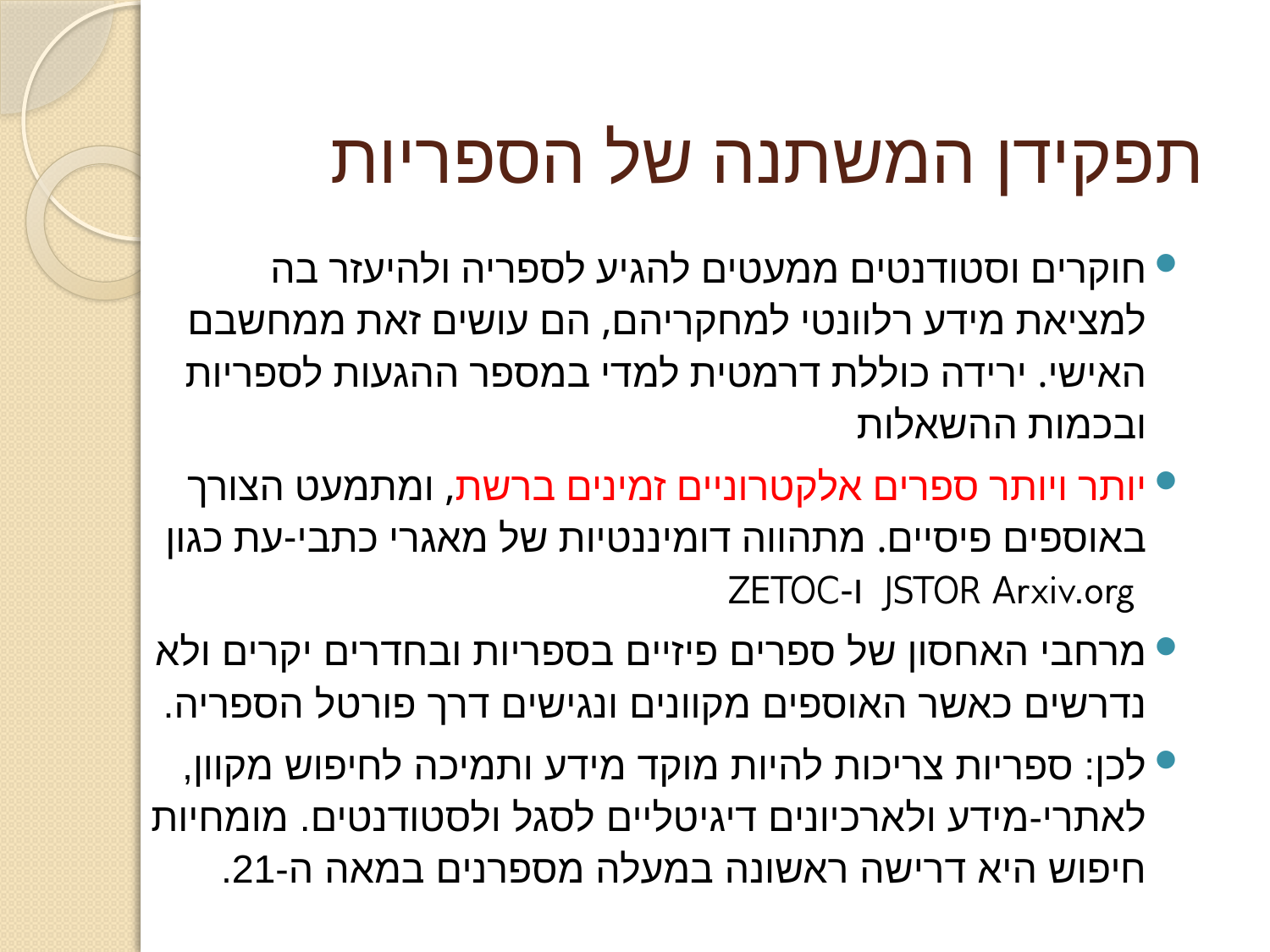

# תפקידן המשתנה של הספריות
חוקרים וסטודנטים ממעטים להגיע לספריה ולהיעזר בה למציאת מידע רלוונטי למחקריהם, הם עושים זאת ממחשבם האישי. ירידה כוללת דרמטית למדי במספר ההגעות לספריות ובכמות ההשאלות
יותר ויותר ספרים אלקטרוניים זמינים ברשת, ומתמעט הצורך באוספים פיסיים. מתהווה דומיננטיות של מאגרי כתבי-עת כגון   JSTOR Arxiv.org  ו-ZETOC
מרחבי האחסון של ספרים פיזיים בספריות ובחדרים יקרים ולא נדרשים כאשר האוספים מקוונים ונגישים דרך פורטל הספריה.
לכן: ספריות צריכות להיות מוקד מידע ותמיכה לחיפוש מקוון, לאתרי-מידע ולארכיונים דיגיטליים לסגל ולסטודנטים. מומחיות חיפוש היא דרישה ראשונה במעלה מספרנים במאה ה-21.